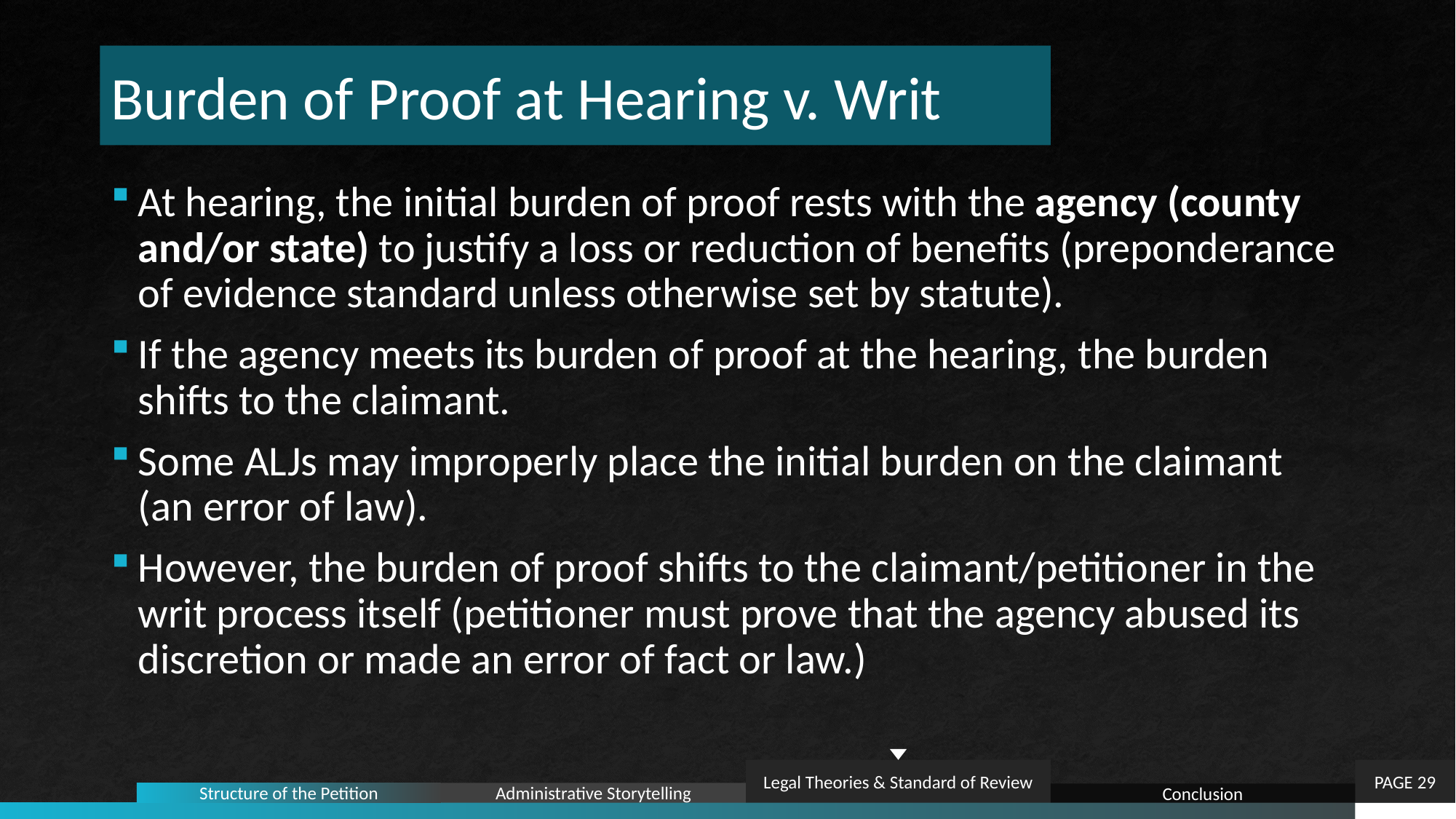

# Burden of Proof at Hearing v. Writ
At hearing, the initial burden of proof rests with the agency (county and/or state) to justify a loss or reduction of benefits (preponderance of evidence standard unless otherwise set by statute).
If the agency meets its burden of proof at the hearing, the burden shifts to the claimant.
Some ALJs may improperly place the initial burden on the claimant (an error of law).
However, the burden of proof shifts to the claimant/petitioner in the writ process itself (petitioner must prove that the agency abused its discretion or made an error of fact or law.)

PAGE 29
Legal Theories & Standard of Review
Administrative Storytelling
Structure of the Petition
Conclusion